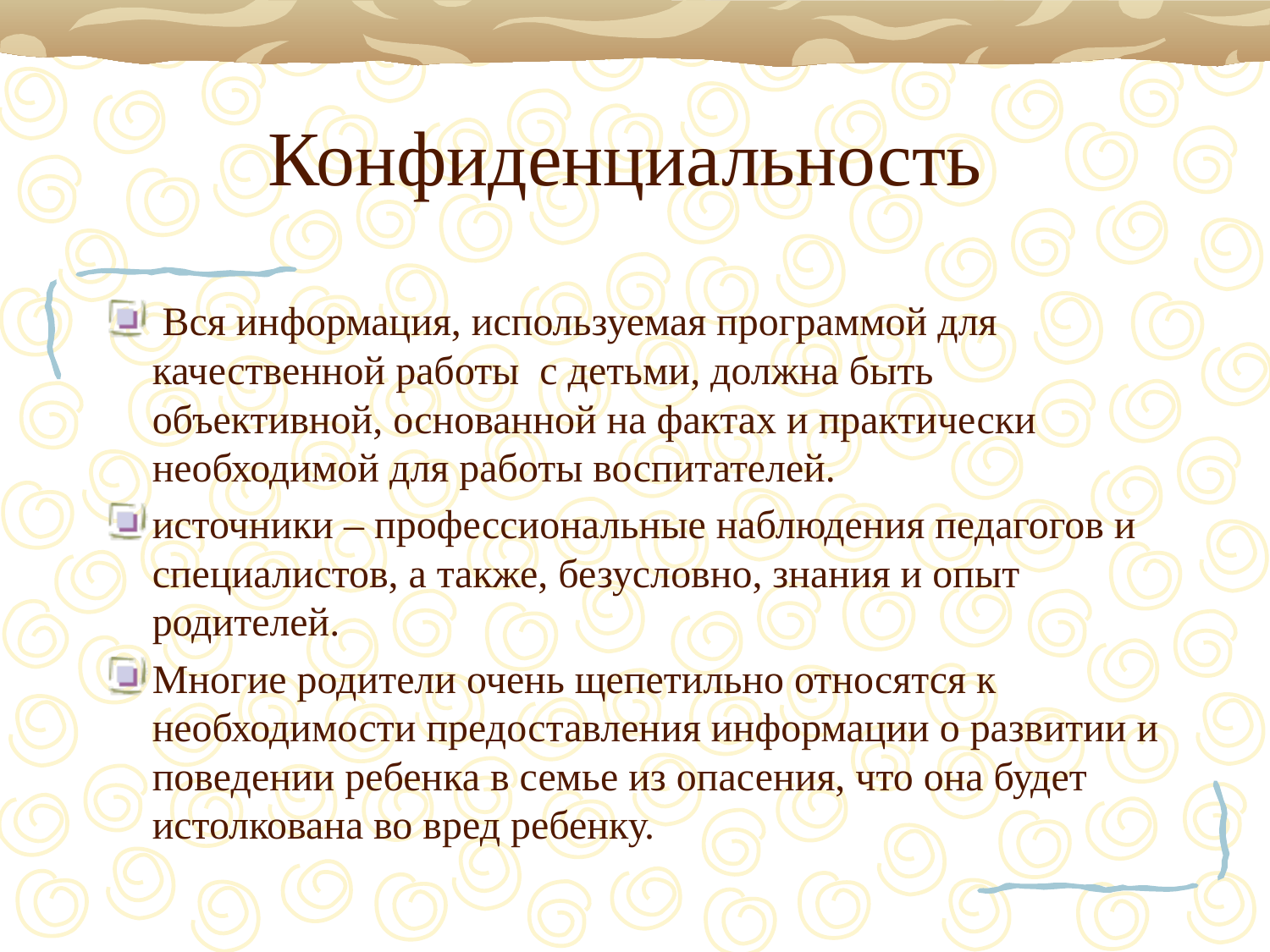

# Конфиденциальность
 Вся информация, используемая программой для качественной работы  с детьми, должна быть объективной, основанной на фактах и практически  необходимой для работы воспитателей.
источники – профессиональные наблюдения педагогов и специалистов, а также, безусловно, знания и опыт родителей.
Многие родители очень щепетильно относятся к необходимости предоставления информации о развитии и поведении ребенка в семье из опасения, что она будет истолкована во вред ребенку.